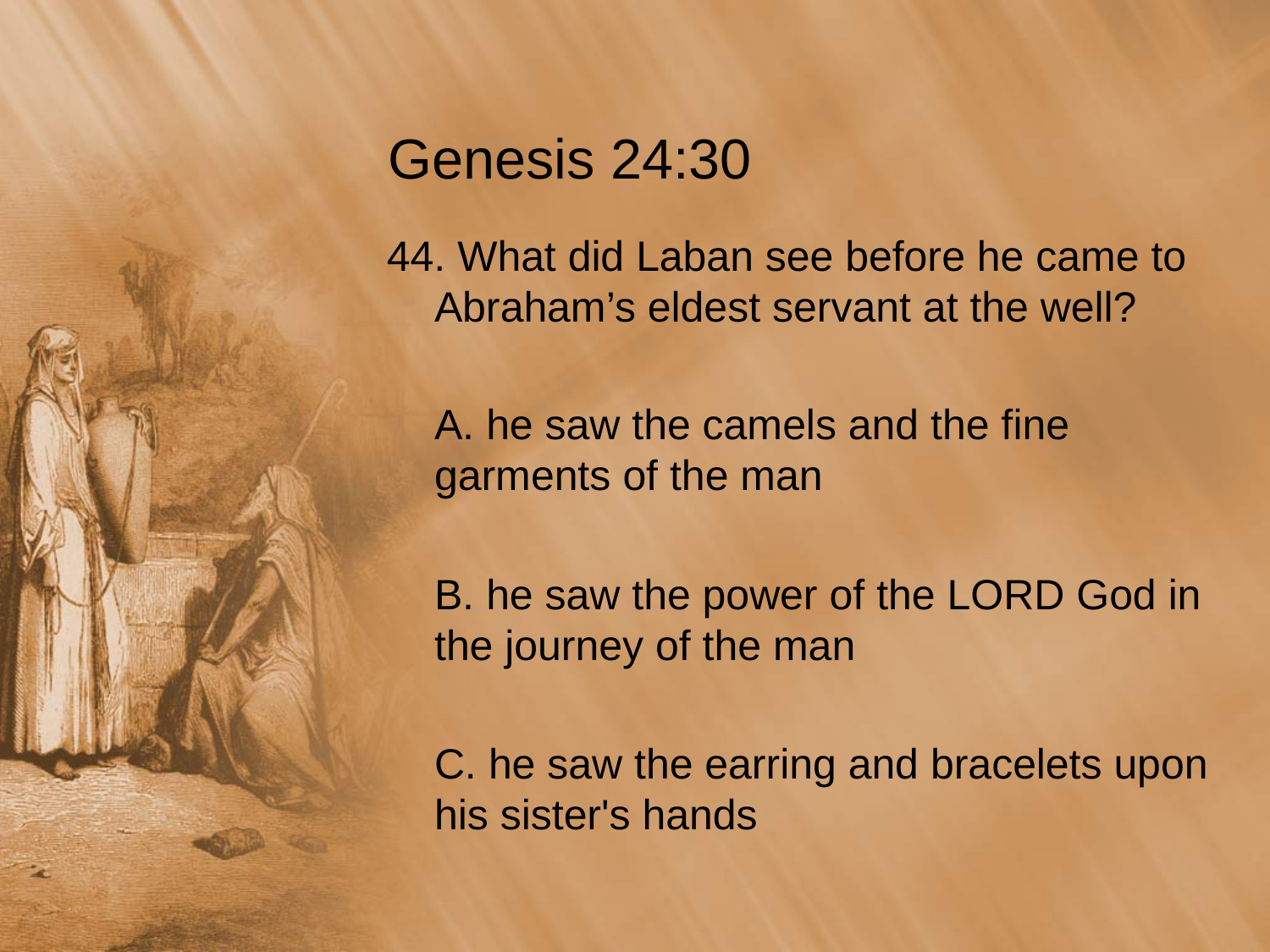

# Genesis 24:30
44. What did Laban see before he came to Abraham’s eldest servant at the well?

	A. he saw the camels and the fine garments of the man

	B. he saw the power of the LORD God in the journey of the man

	C. he saw the earring and bracelets upon his sister's hands